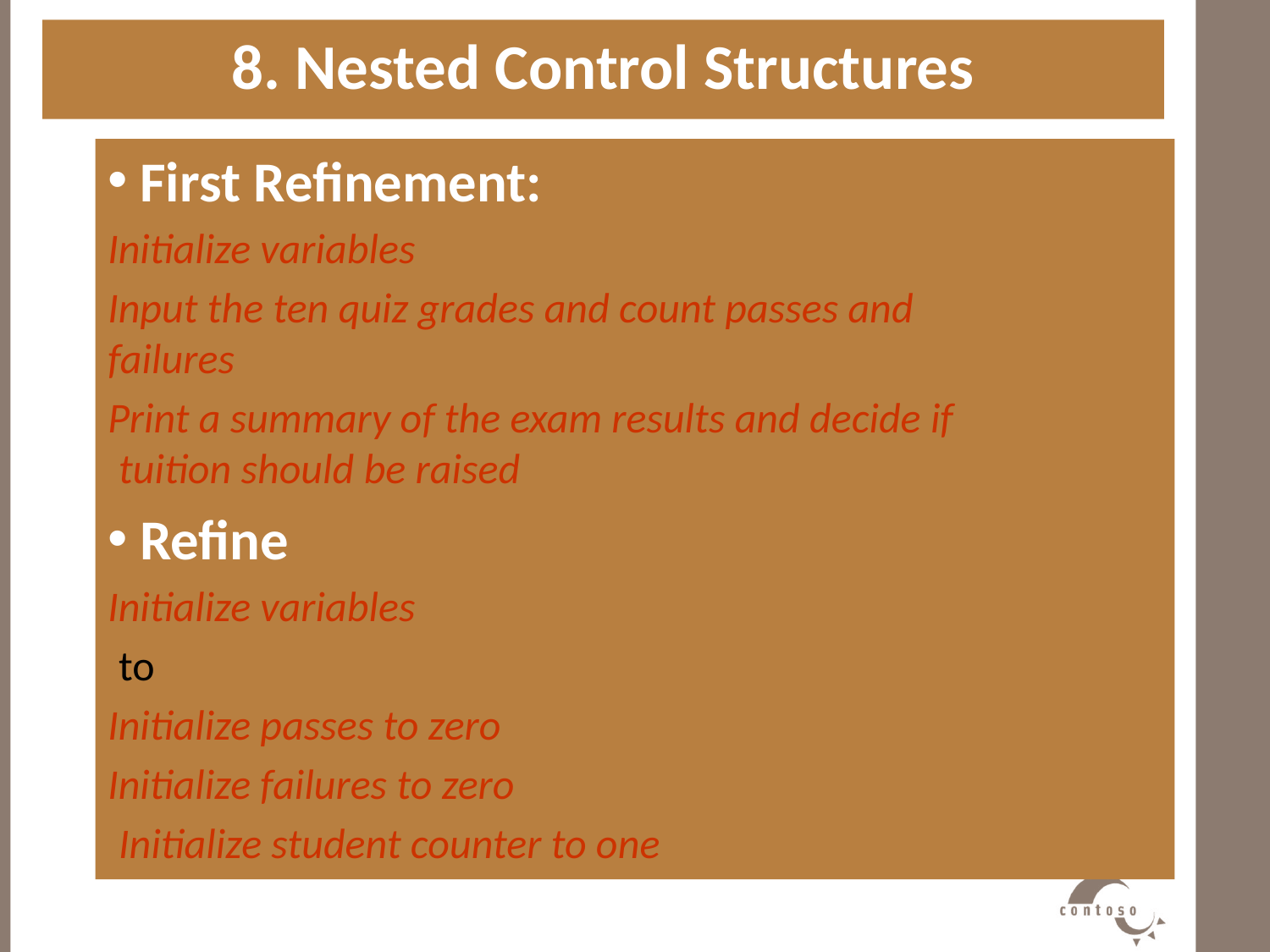

8. Nested Control Structures
 First Refinement:
	Initialize variables
	Input the ten quiz grades and count passes and failures
	Print a summary of the exam results and decide if tuition should be raised
 Refine
Initialize variables
to
Initialize passes to zero
Initialize failures to zero
Initialize student counter to one

#